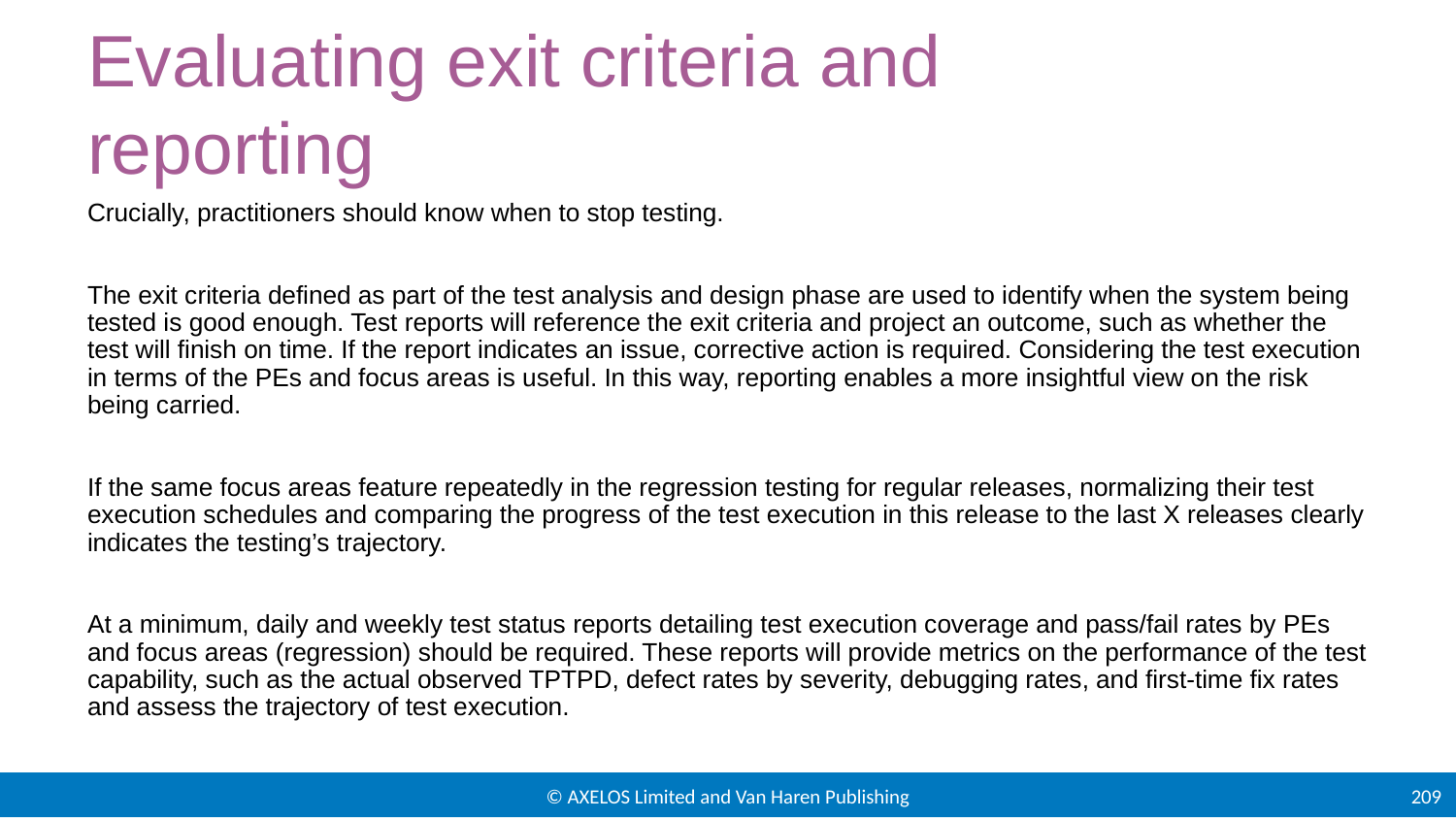

# Evaluating exit criteria and reporting
Crucially, practitioners should know when to stop testing.

The exit criteria defined as part of the test analysis and design phase are used to identify when the system being tested is good enough. Test reports will reference the exit criteria and project an outcome, such as whether the test will finish on time. If the report indicates an issue, corrective action is required. Considering the test execution in terms of the PEs and focus areas is useful. In this way, reporting enables a more insightful view on the risk being carried.

If the same focus areas feature repeatedly in the regression testing for regular releases, normalizing their test execution schedules and comparing the progress of the test execution in this release to the last X releases clearly indicates the testing’s trajectory.

At a minimum, daily and weekly test status reports detailing test execution coverage and pass/fail rates by PEs and focus areas (regression) should be required. These reports will provide metrics on the performance of the test capability, such as the actual observed TPTPD, defect rates by severity, debugging rates, and first-time fix rates and assess the trajectory of test execution.